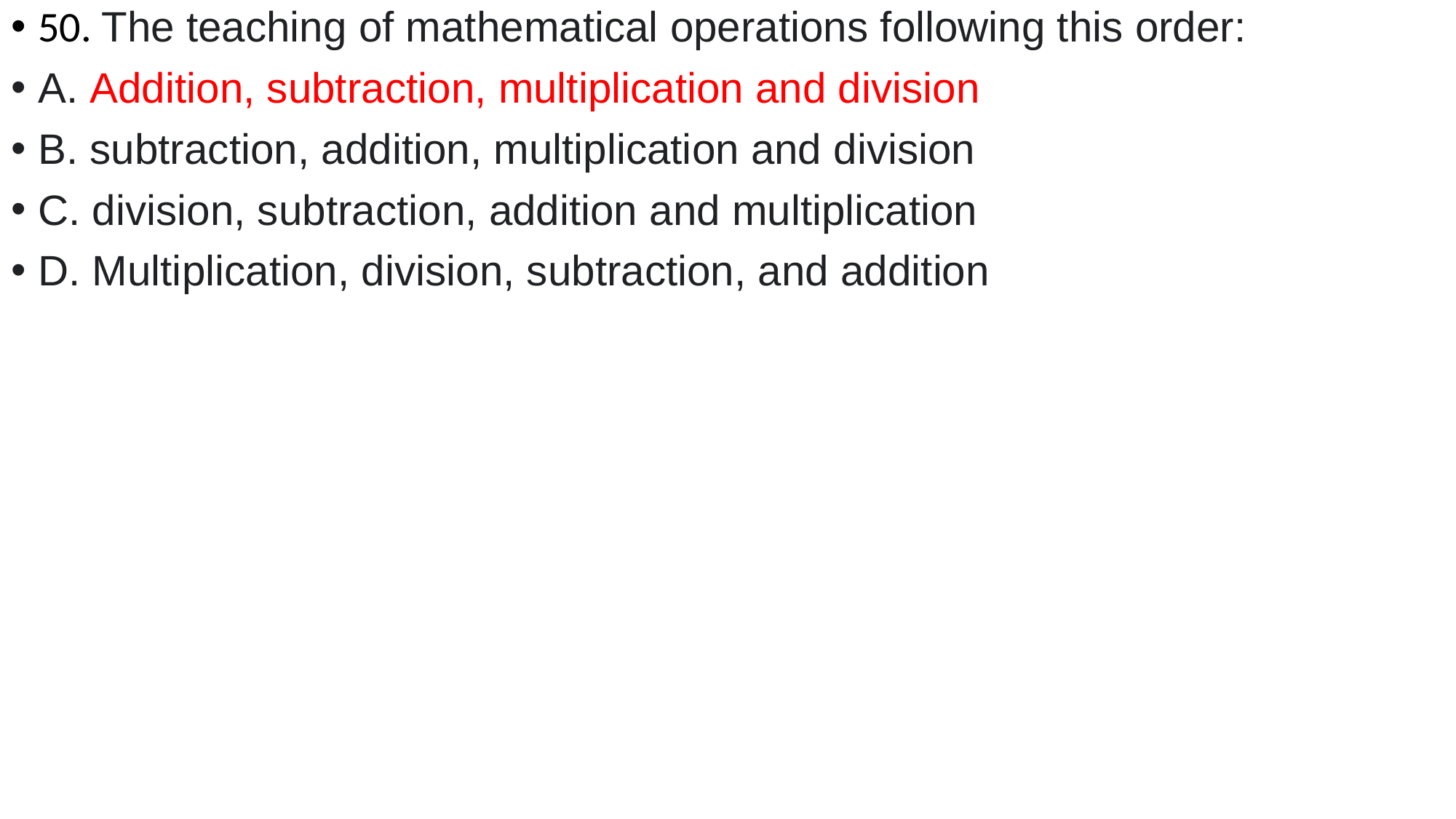

50. The teaching of mathematical operations following this order:
A. Addition, subtraction, multiplication and division
B. subtraction, addition, multiplication and division
C. division, subtraction, addition and multiplication
D. Multiplication, division, subtraction, and addition